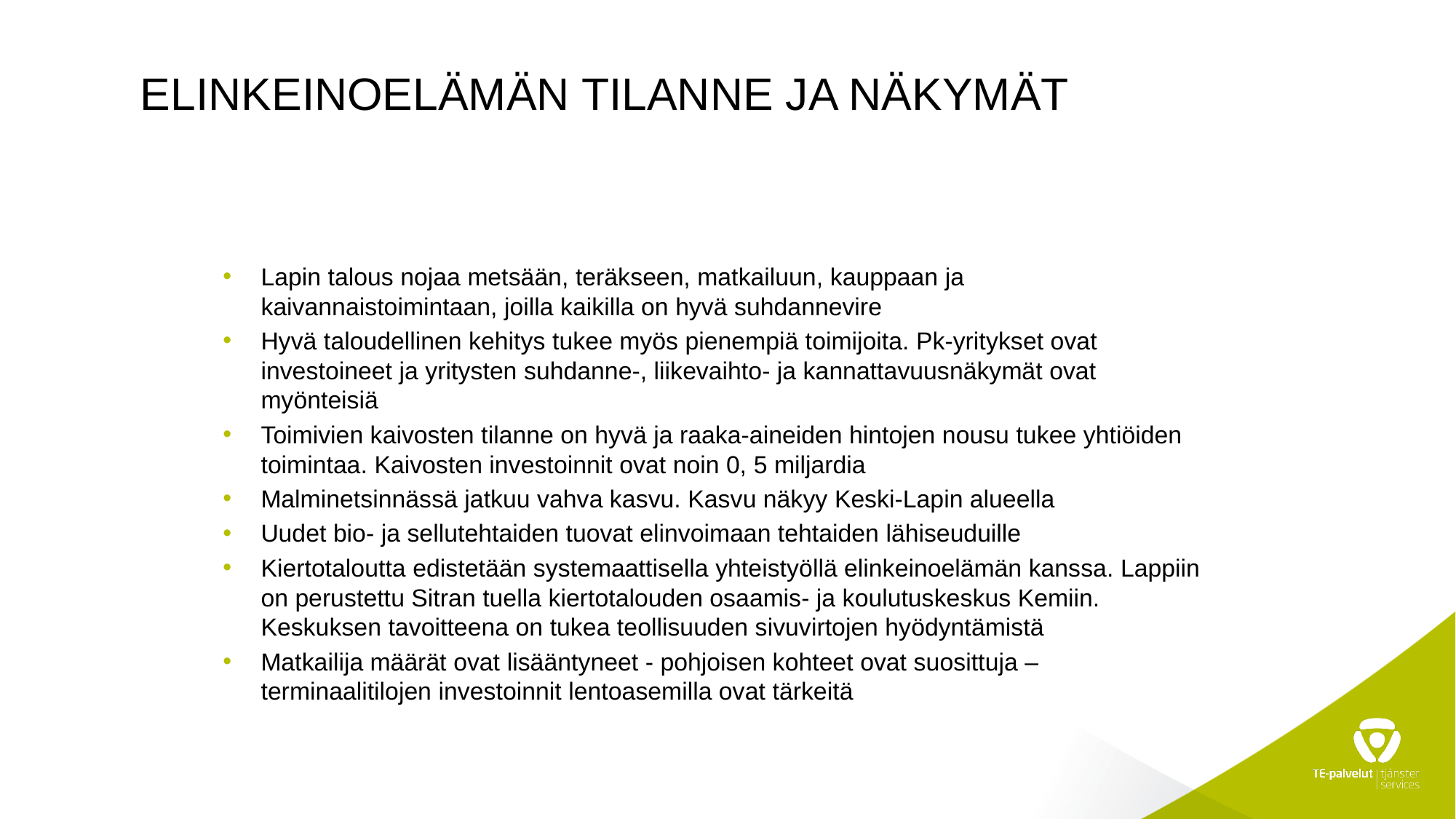

# ELINKEINOELÄMÄN TILANNE JA NÄKYMÄT
Lapin talous nojaa metsään, teräkseen, matkailuun, kauppaan ja kaivannaistoimintaan, joilla kaikilla on hyvä suhdannevire
Hyvä taloudellinen kehitys tukee myös pienempiä toimijoita. Pk-yritykset ovat investoineet ja yritysten suhdanne-, liikevaihto- ja kannattavuusnäkymät ovat myönteisiä
Toimivien kaivosten tilanne on hyvä ja raaka-aineiden hintojen nousu tukee yhtiöiden toimintaa. Kaivosten investoinnit ovat noin 0, 5 miljardia
Malminetsinnässä jatkuu vahva kasvu. Kasvu näkyy Keski-Lapin alueella
Uudet bio- ja sellutehtaiden tuovat elinvoimaan tehtaiden lähiseuduille
Kiertotaloutta edistetään systemaattisella yhteistyöllä elinkeinoelämän kanssa. Lappiin on perustettu Sitran tuella kiertotalouden osaamis- ja koulutuskeskus Kemiin. Keskuksen tavoitteena on tukea teollisuuden sivuvirtojen hyödyntämistä
Matkailija määrät ovat lisääntyneet - pohjoisen kohteet ovat suosittuja – terminaalitilojen investoinnit lentoasemilla ovat tärkeitä